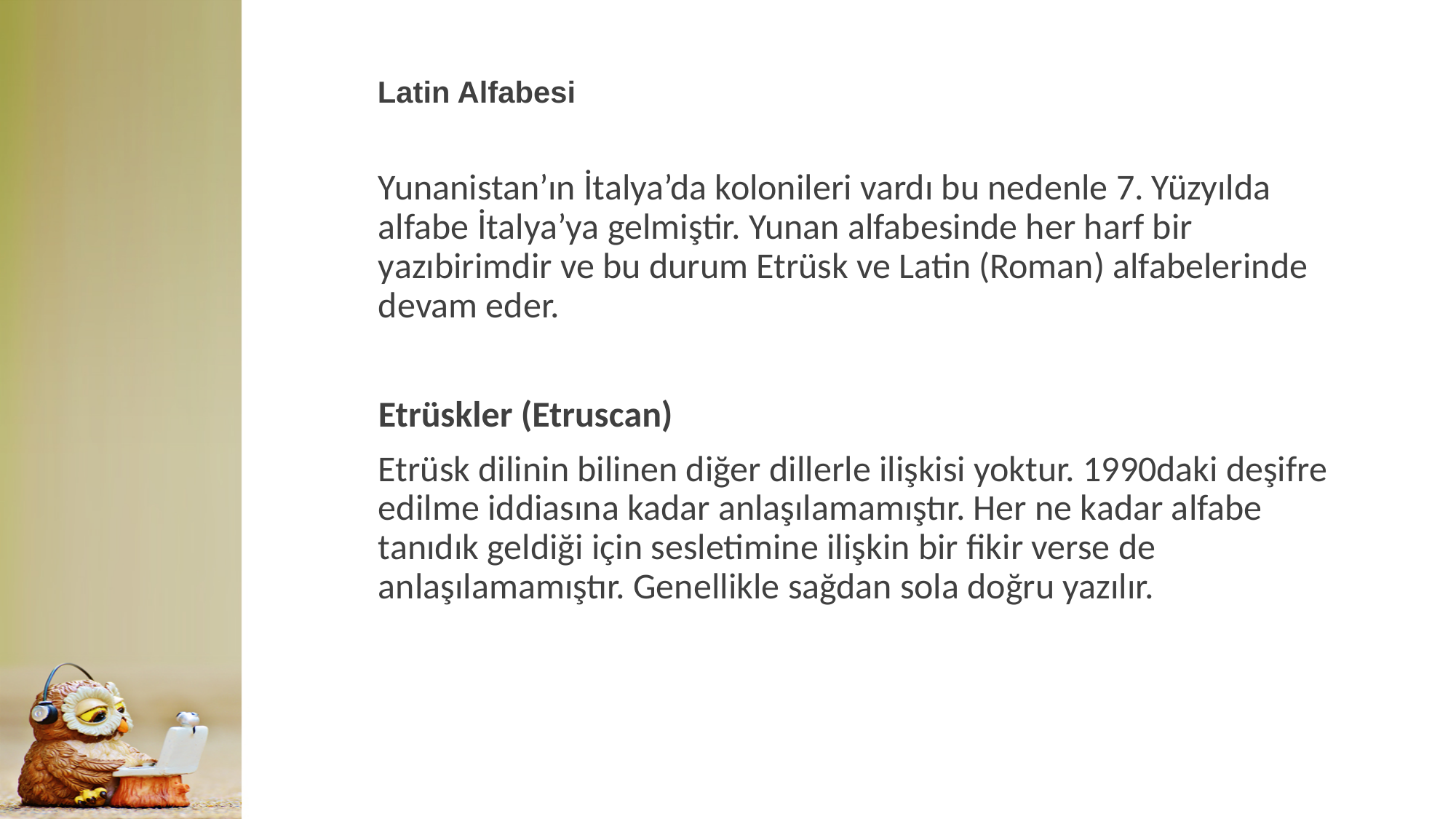

Latin Alfabesi

Yunanistan’ın İtalya’da kolonileri vardı bu nedenle 7. Yüzyılda alfabe İtalya’ya gelmiştir. Yunan alfabesinde her harf bir yazıbirimdir ve bu durum Etrüsk ve Latin (Roman) alfabelerinde devam eder.

Etrüskler (Etruscan)
Etrüsk dilinin bilinen diğer dillerle ilişkisi yoktur. 1990daki deşifre edilme iddiasına kadar anlaşılamamıştır. Her ne kadar alfabe tanıdık geldiği için sesletimine ilişkin bir fikir verse de anlaşılamamıştır. Genellikle sağdan sola doğru yazılır.